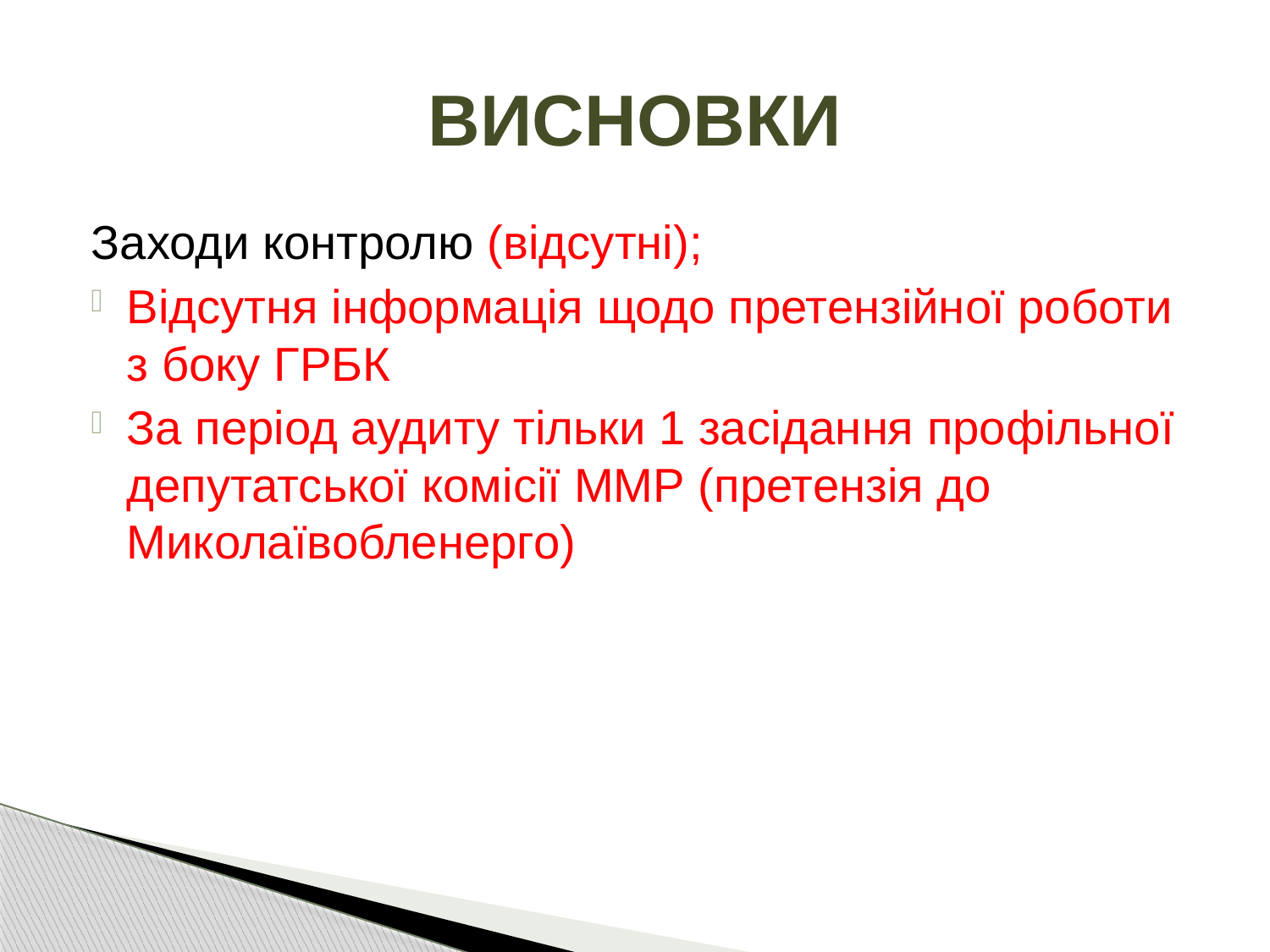

# ВИСНОВКИ
Заходи контролю (відсутні);
Відсутня інформація щодо претензійної роботи з боку ГРБК
За період аудиту тільки 1 засідання профільної депутатської комісії ММР (претензія до Миколаївобленерго)